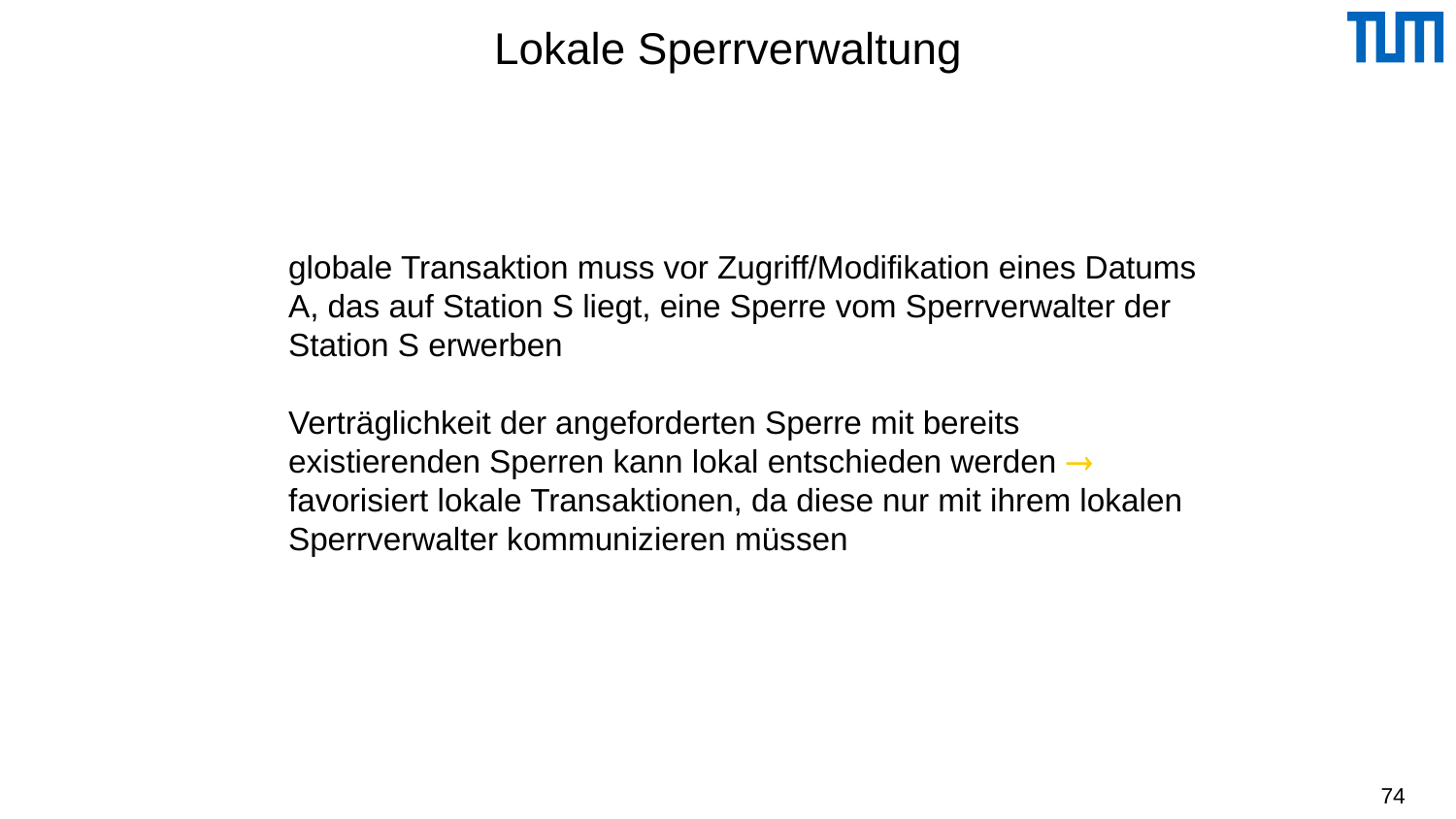

# Lokale Sperrverwaltung
globale Transaktion muss vor Zugriff/Modifikation eines Datums A, das auf Station S liegt, eine Sperre vom Sperrverwalter der Station S erwerben

Verträglichkeit der angeforderten Sperre mit bereits existierenden Sperren kann lokal entschieden werden → favorisiert lokale Transaktionen, da diese nur mit ihrem lokalen Sperrverwalter kommunizieren müssen
74